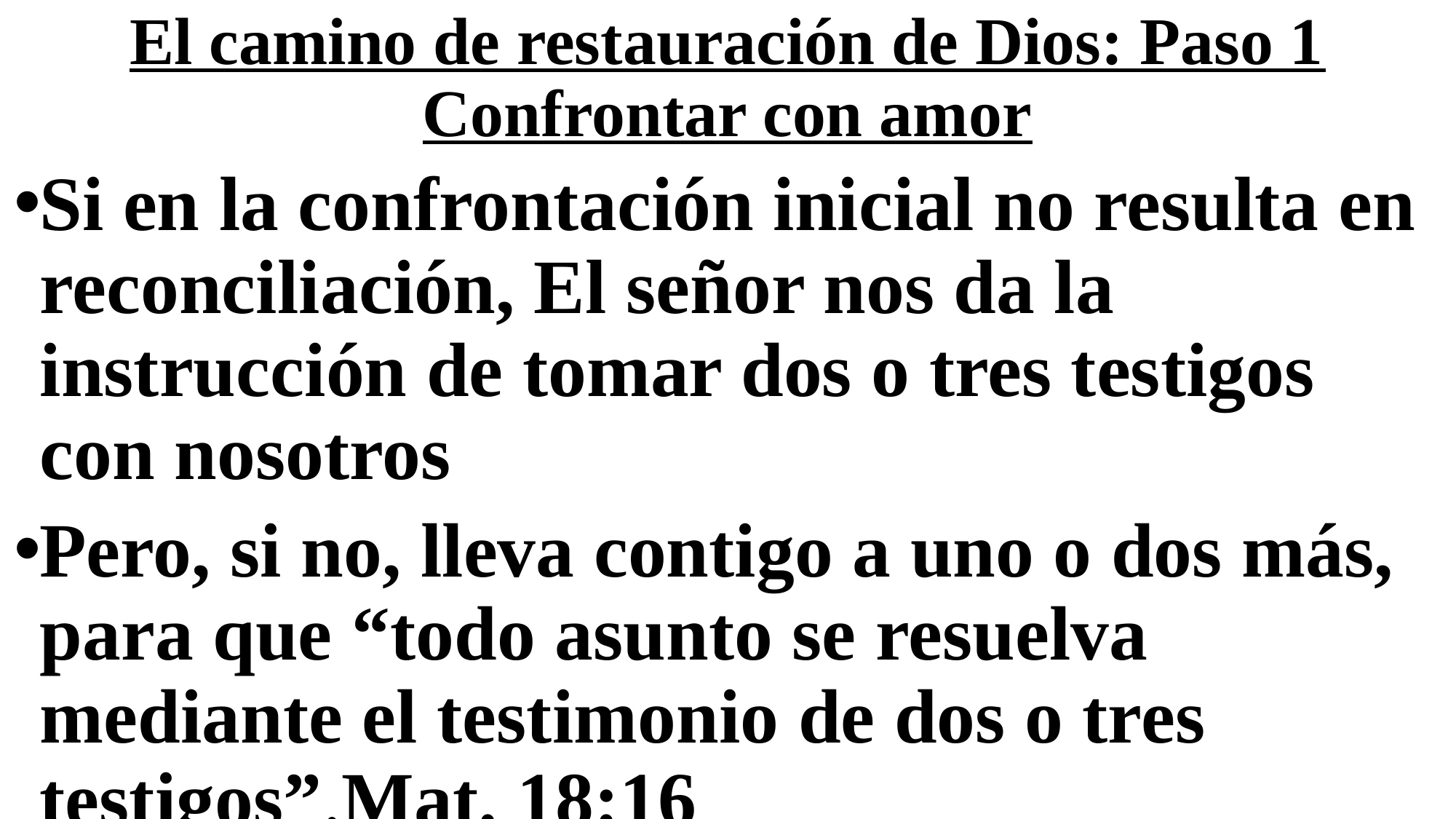

# El camino de restauración de Dios: Paso 1 Confrontar con amor
Si en la confrontación inicial no resulta en reconciliación, El señor nos da la instrucción de tomar dos o tres testigos con nosotros
Pero, si no, lleva contigo a uno o dos más, para que “todo asunto se resuelva mediante el testimonio de dos o tres testigos”.Mat. 18:16